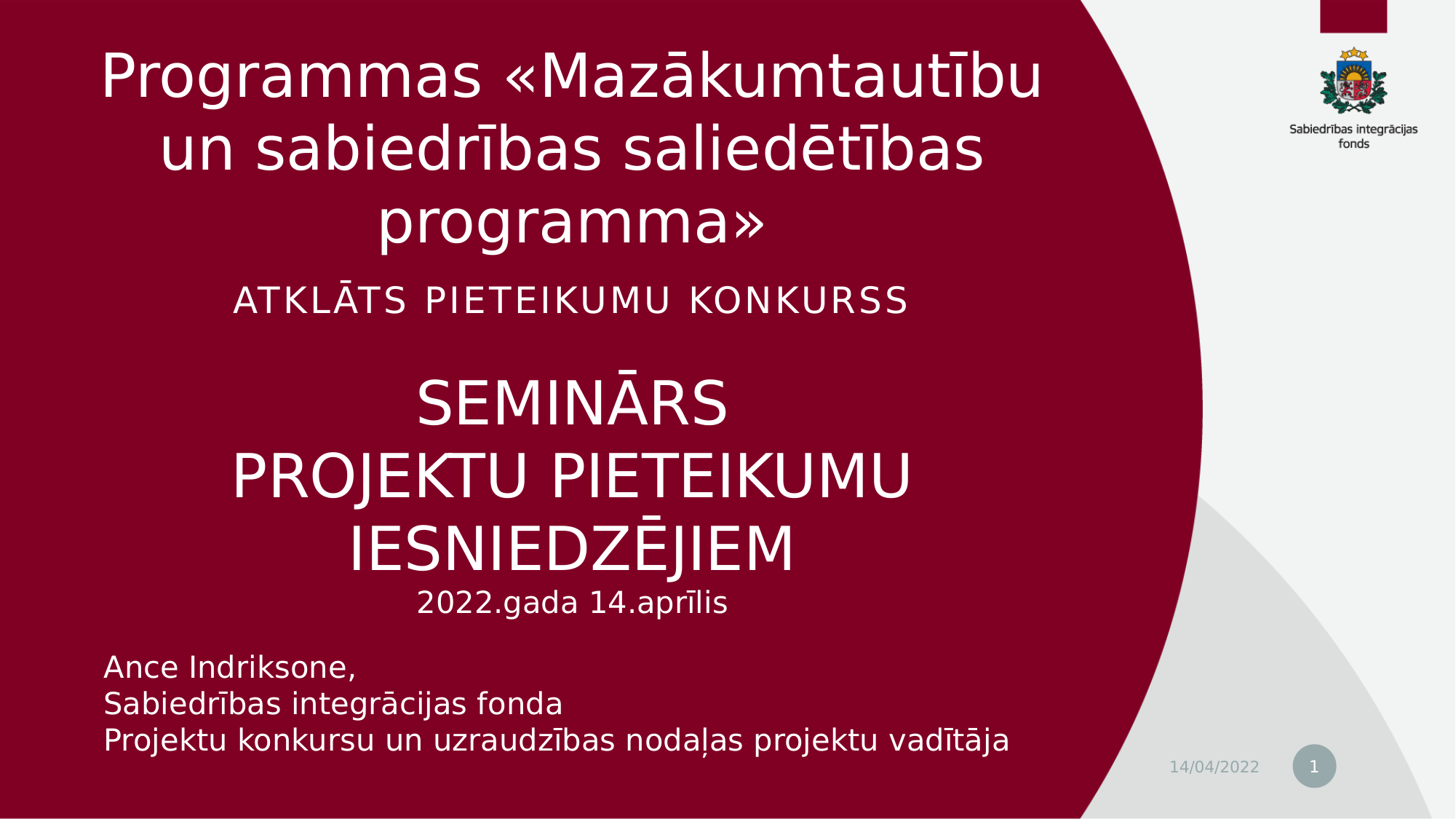

# Programmas «Mazākumtautību un sabiedrības saliedētības programma» ATKLĀTS PIETEIKUMU KONKURSS SEMINĀRS PROJEKTU PIETEIKUMU IESNIEDZĒJIEM 2022.gada 14.aprīlis

Ance Indriksone,
Sabiedrības integrācijas fonda                                           Projektu konkursu un uzraudzības nodaļas projektu vadītāja
1
14/04/2022